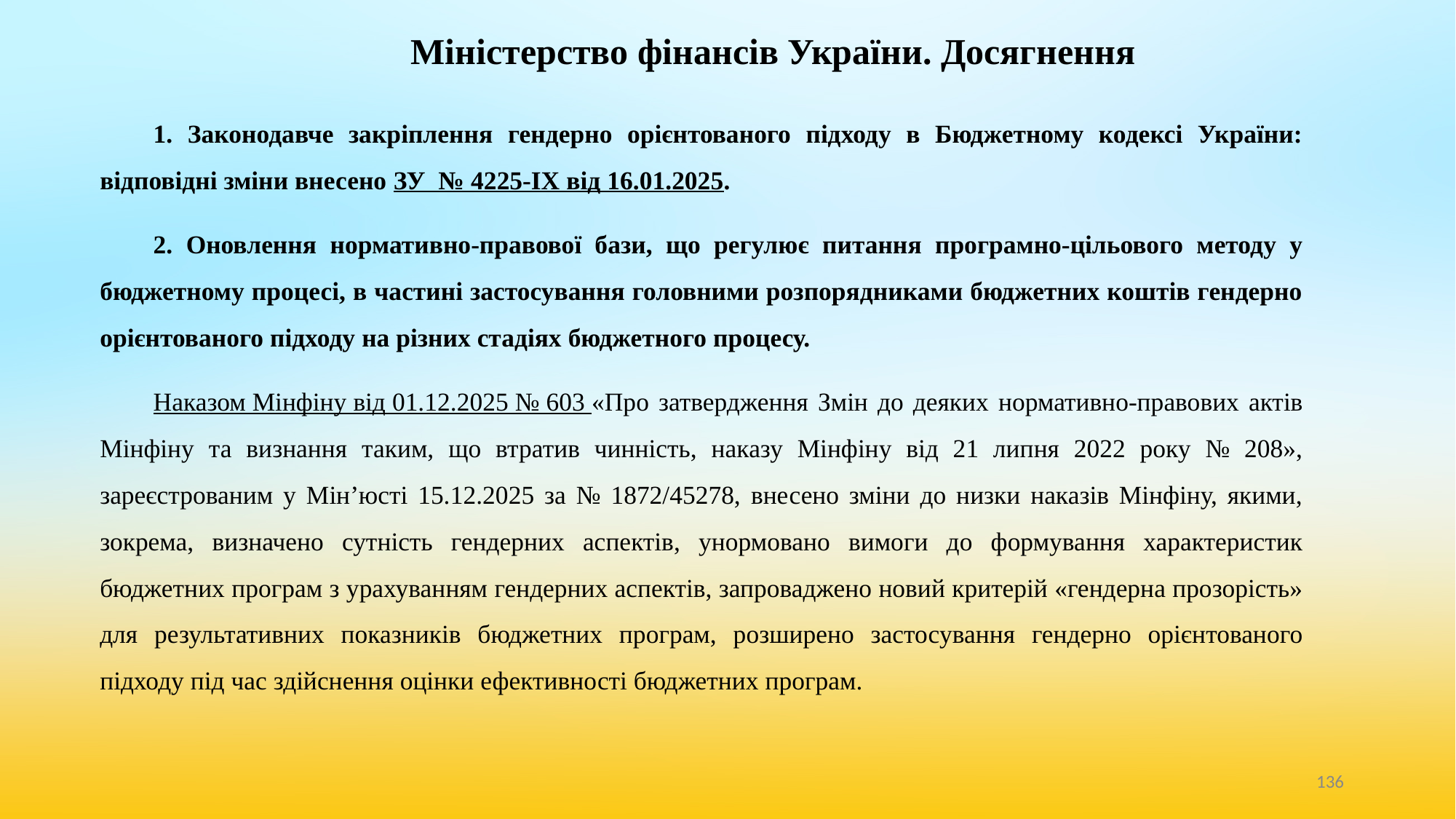

# Міністерство фінансів України. Досягнення
1. Законодавче закріплення гендерно орієнтованого підходу в Бюджетному кодексі України: відповідні зміни внесено ЗУ  № 4225-IX від 16.01.2025.
2. Оновлення нормативно-правової бази, що регулює питання програмно-цільового методу у бюджетному процесі, в частині застосування головними розпорядниками бюджетних коштів гендерно орієнтованого підходу на різних стадіях бюджетного процесу.
Наказом Мінфіну від 01.12.2025 № 603 «Про затвердження Змін до деяких нормативно-правових актів Мінфіну та визнання таким, що втратив чинність, наказу Мінфіну від 21 липня 2022 року № 208», зареєстрованим у Мін’юсті 15.12.2025 за № 1872/45278, внесено зміни до низки наказів Мінфіну, якими, зокрема, визначено сутність гендерних аспектів, унормовано вимоги до формування характеристик бюджетних програм з урахуванням гендерних аспектів, запроваджено новий критерій «гендерна прозорість» для результативних показників бюджетних програм, розширено застосування гендерно орієнтованого підходу під час здійснення оцінки ефективності бюджетних програм.

136